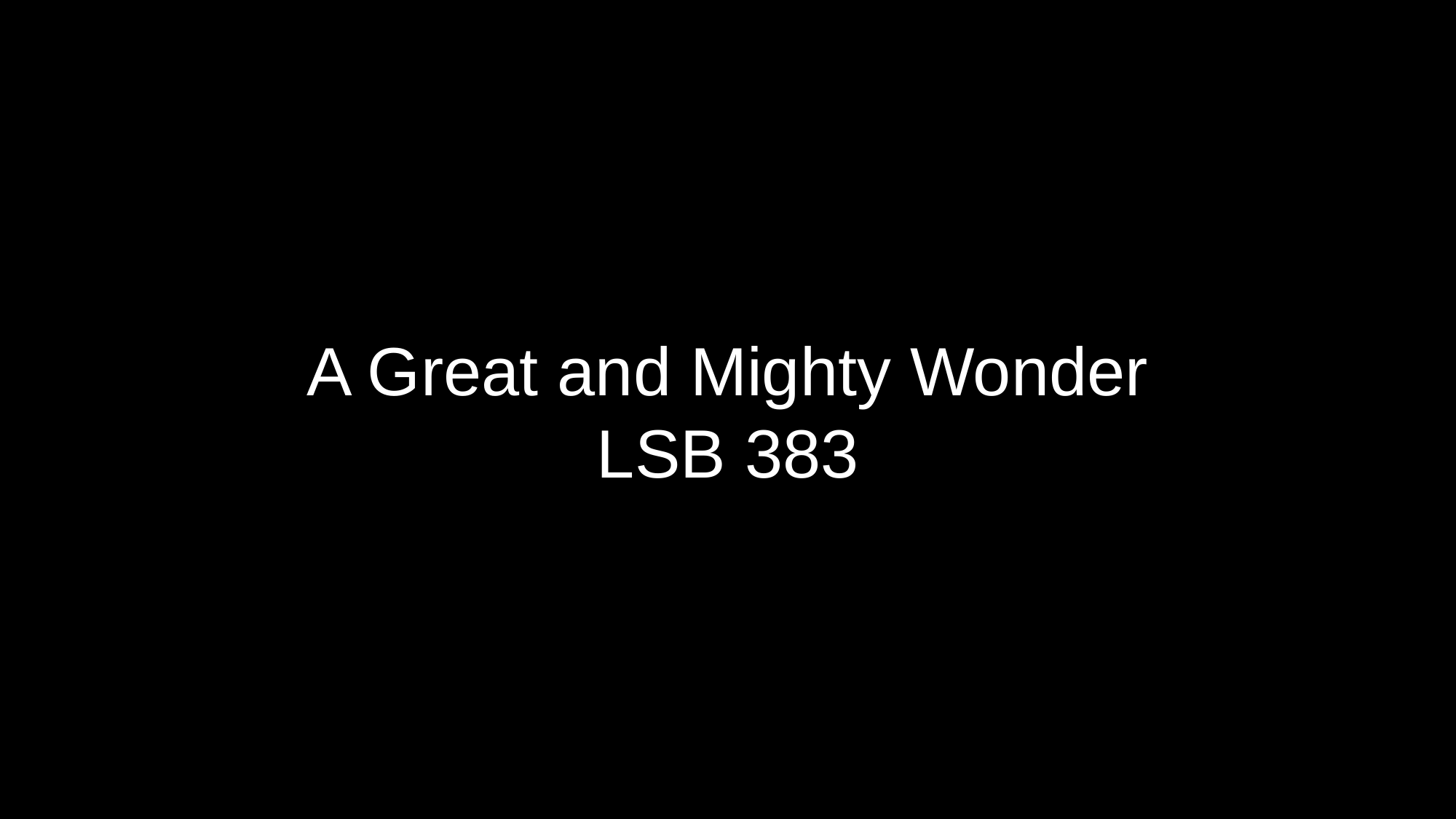

A Great and Mighty Wonder
LSB 383